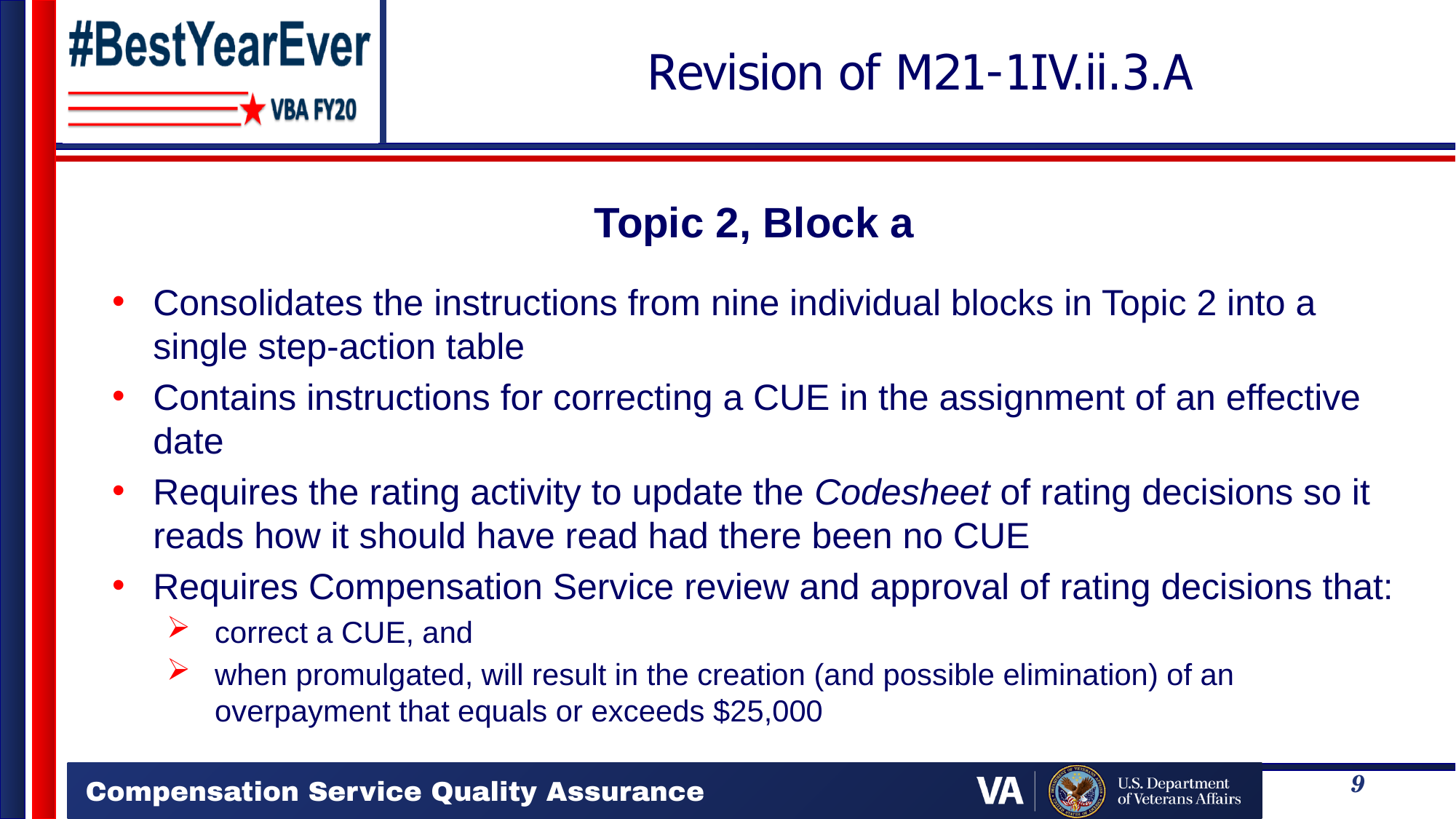

# Revision of M21-1IV.ii.3.A
Topic 2, Block a

Consolidates the instructions from nine individual blocks in Topic 2 into a single step-action table
Contains instructions for correcting a CUE in the assignment of an effective date
Requires the rating activity to update the Codesheet of rating decisions so it reads how it should have read had there been no CUE
Requires Compensation Service review and approval of rating decisions that:
correct a CUE, and
when promulgated, will result in the creation (and possible elimination) of an overpayment that equals or exceeds $25,000
9